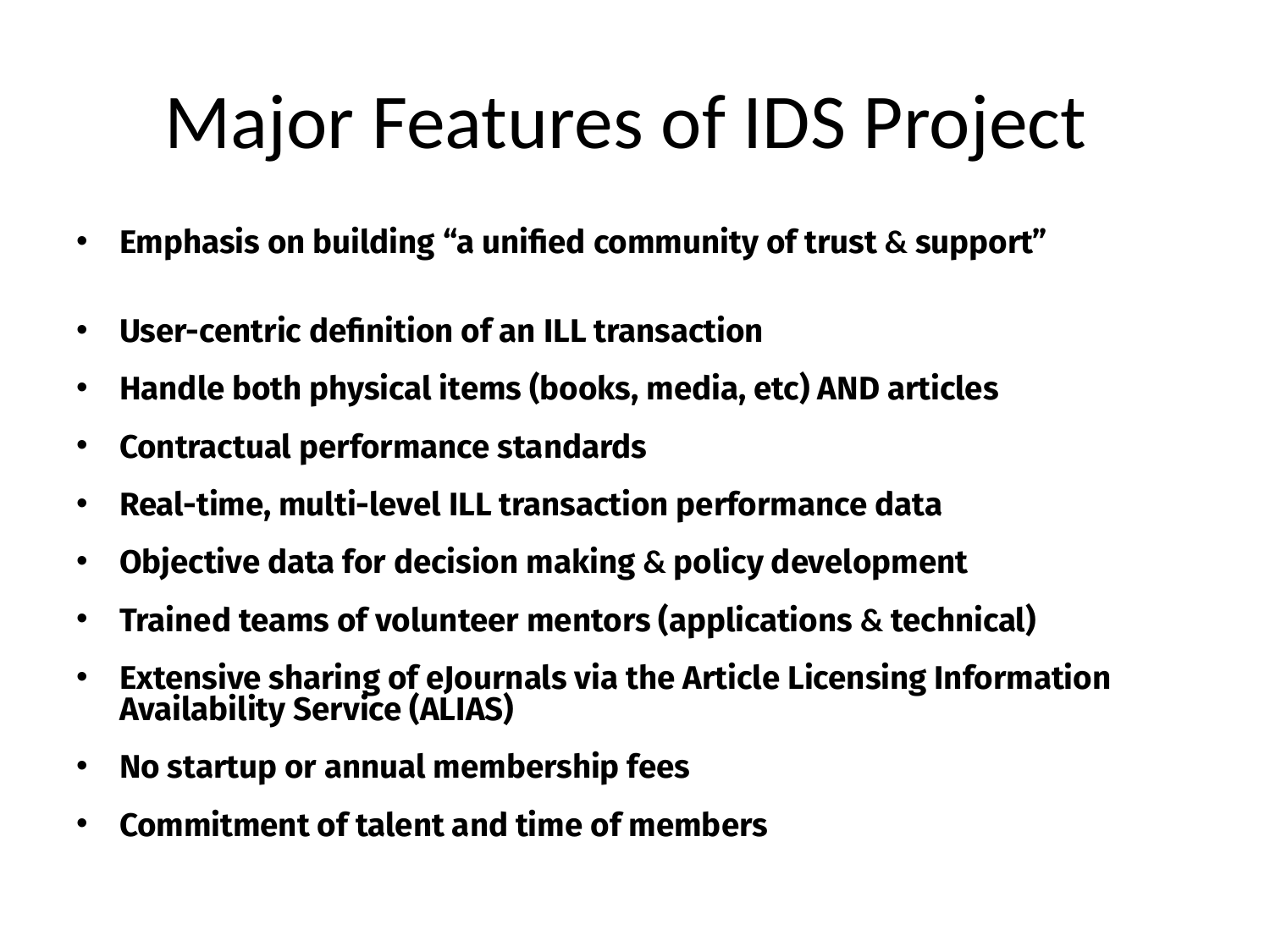

# Major Features of IDS Project
Emphasis on building “a unified community of trust & support”
User-centric definition of an ILL transaction
Handle both physical items (books, media, etc) AND articles
Contractual performance standards
Real-time, multi-level ILL transaction performance data
Objective data for decision making & policy development
Trained teams of volunteer mentors (applications & technical)
Extensive sharing of eJournals via the Article Licensing Information Availability Service (ALIAS)
No startup or annual membership fees
Commitment of talent and time of members